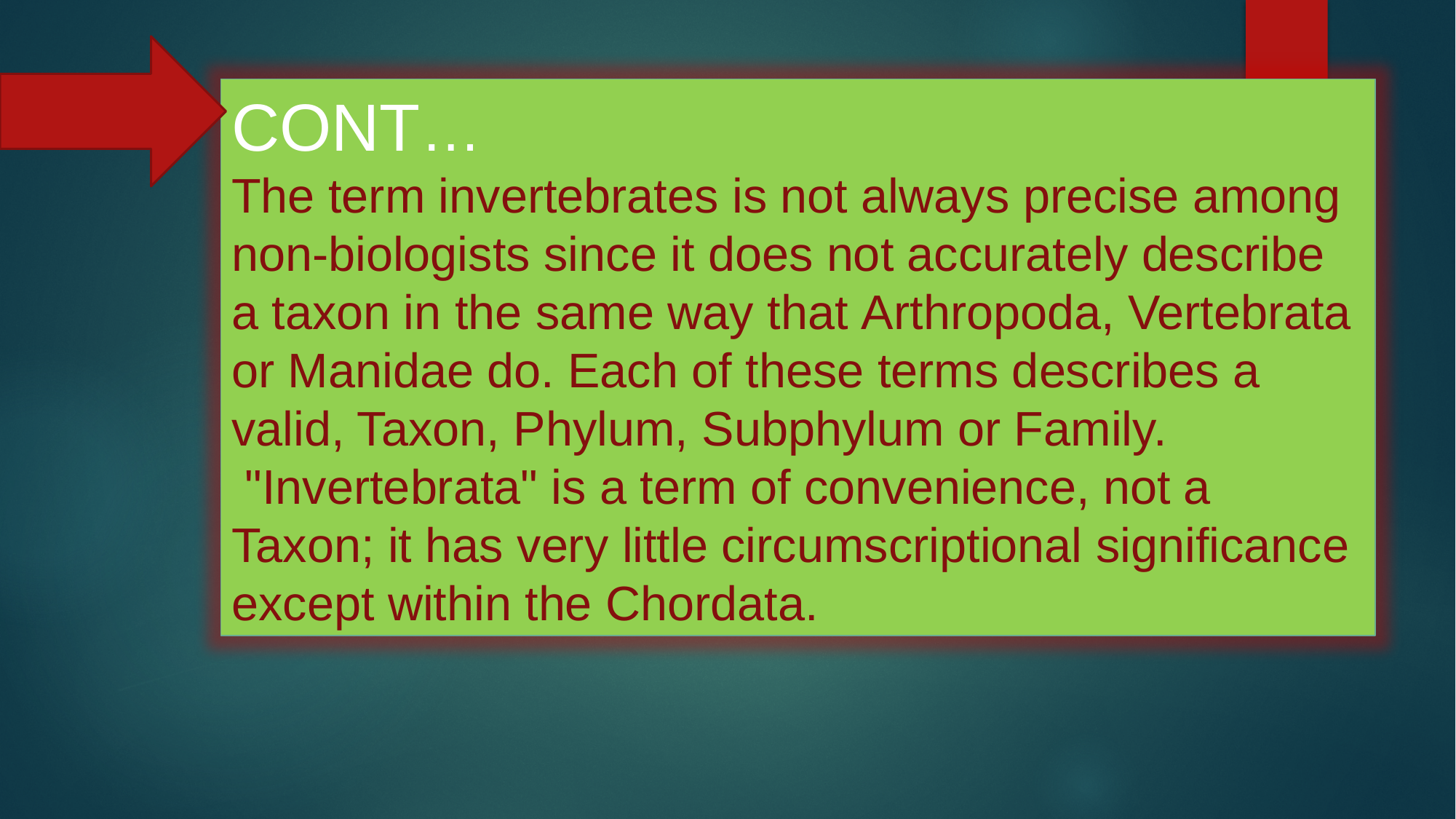

CONT…
The term invertebrates is not always precise among non-biologists since it does not accurately describe a taxon in the same way that Arthropoda, Vertebrata or Manidae do. Each of these terms describes a valid, Taxon, Phylum, Subphylum or Family.
 "Invertebrata" is a term of convenience, not a Taxon; it has very little circumscriptional significance except within the Chordata.